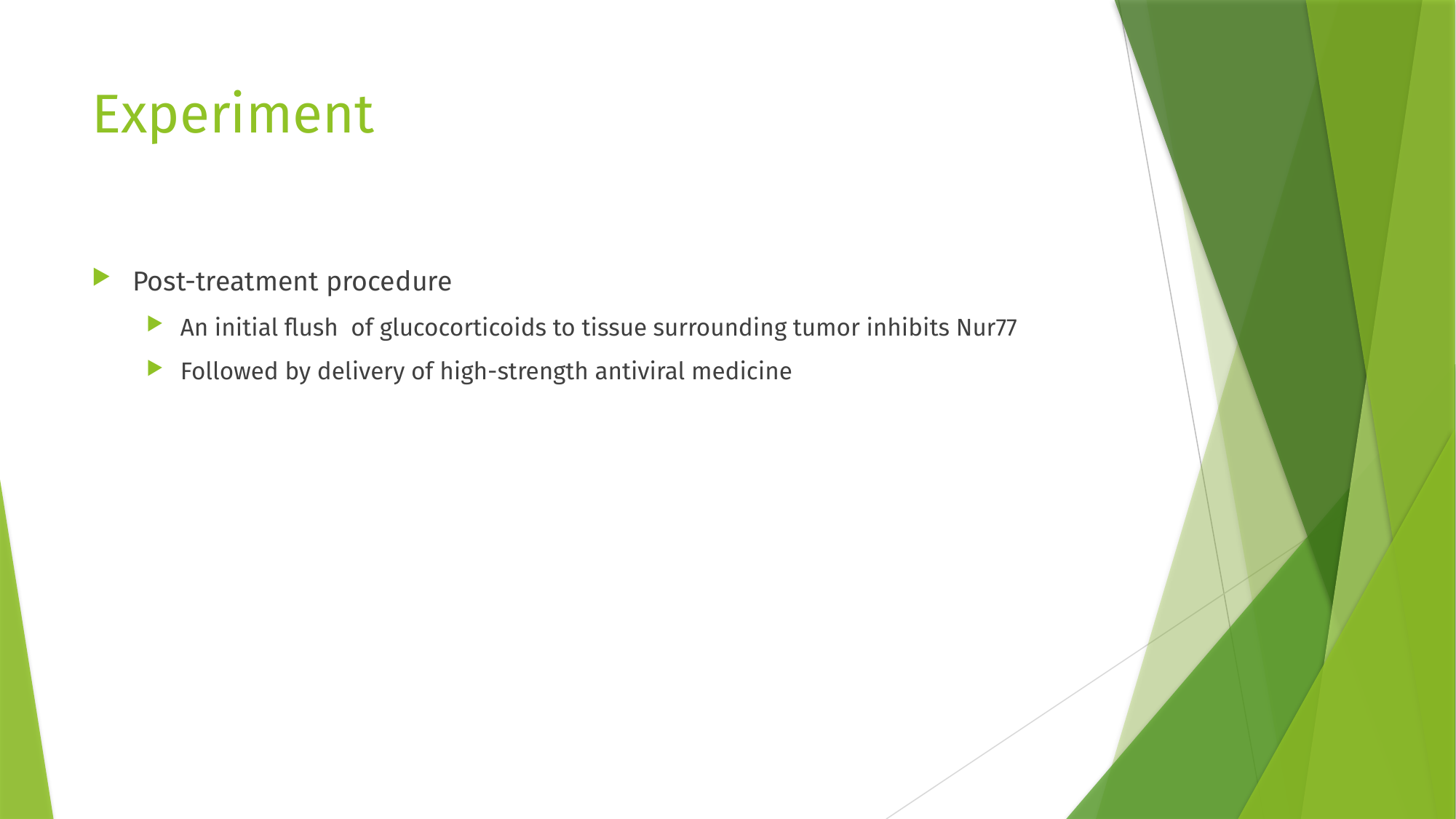

# Experiment
Post-treatment procedure
An initial flush  of glucocorticoids to tissue surrounding tumor inhibits Nur77
Followed by delivery of high-strength antiviral medicine